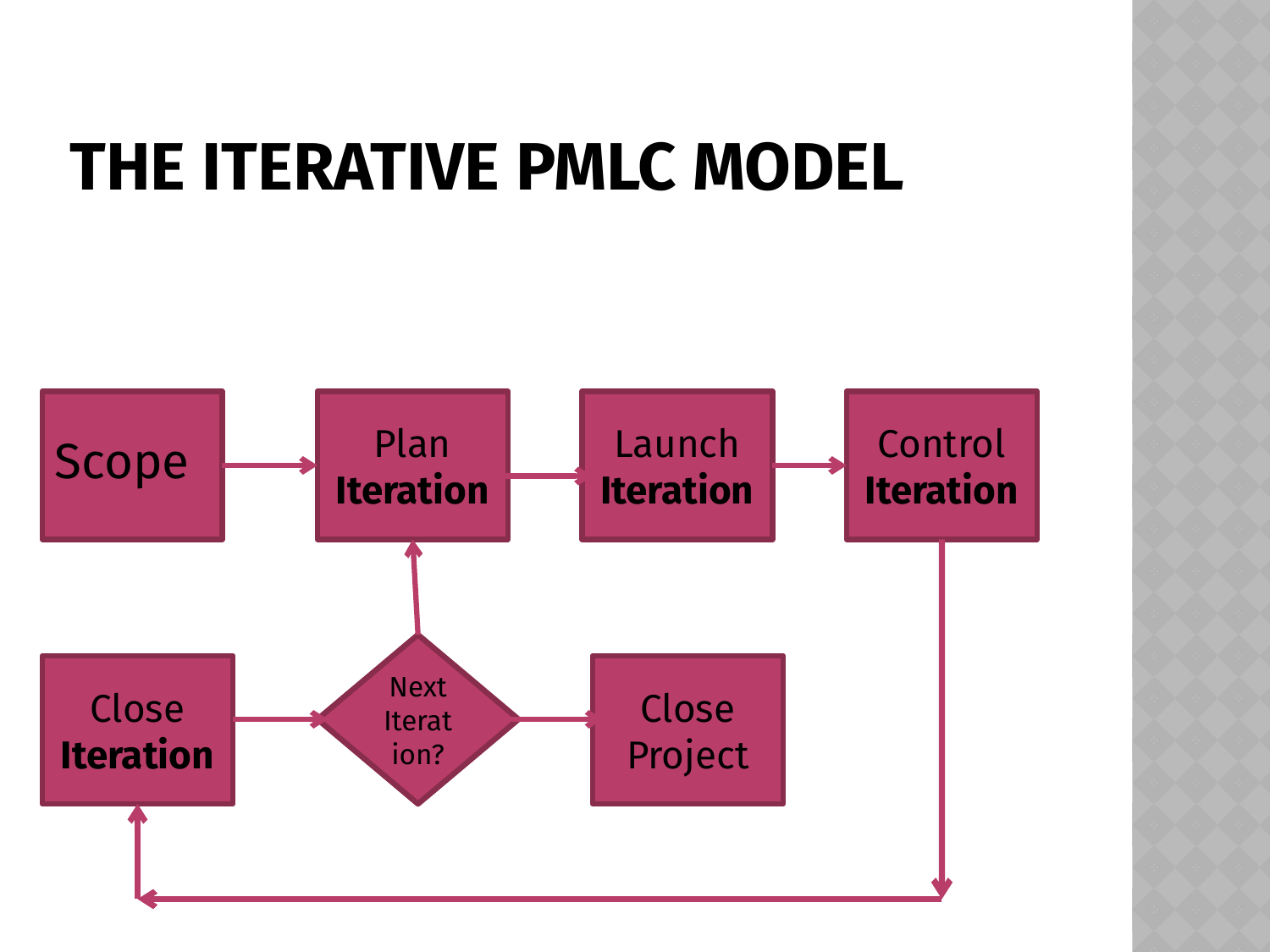

# The Iterative PMLC model

Plan Iteration
Launch Iteration
Control Iteration
Scope
Next Iteration?
Close Iteration
Close Project